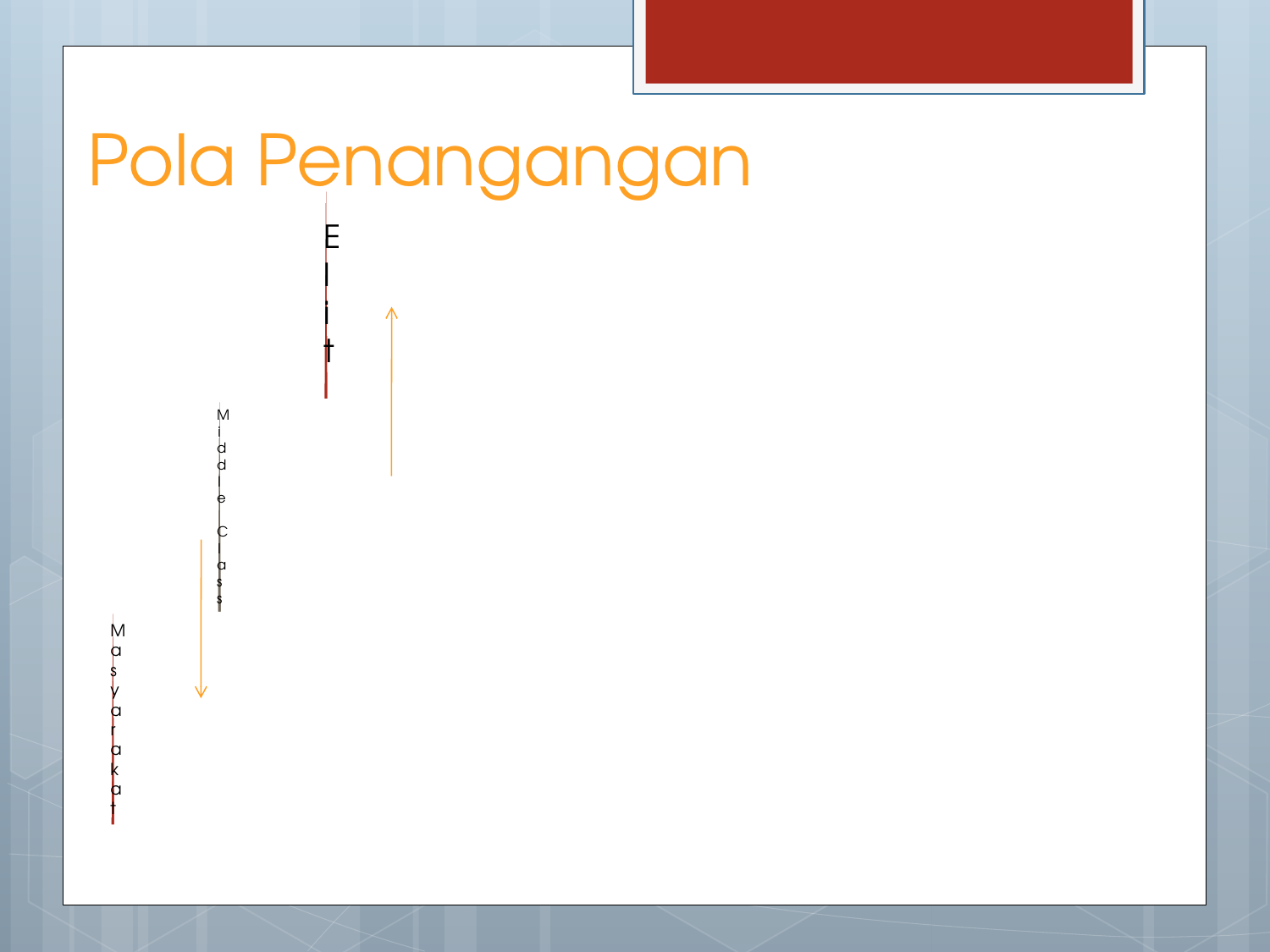

# Pola Penangangan
Elit
Middle Class
Masyarakat